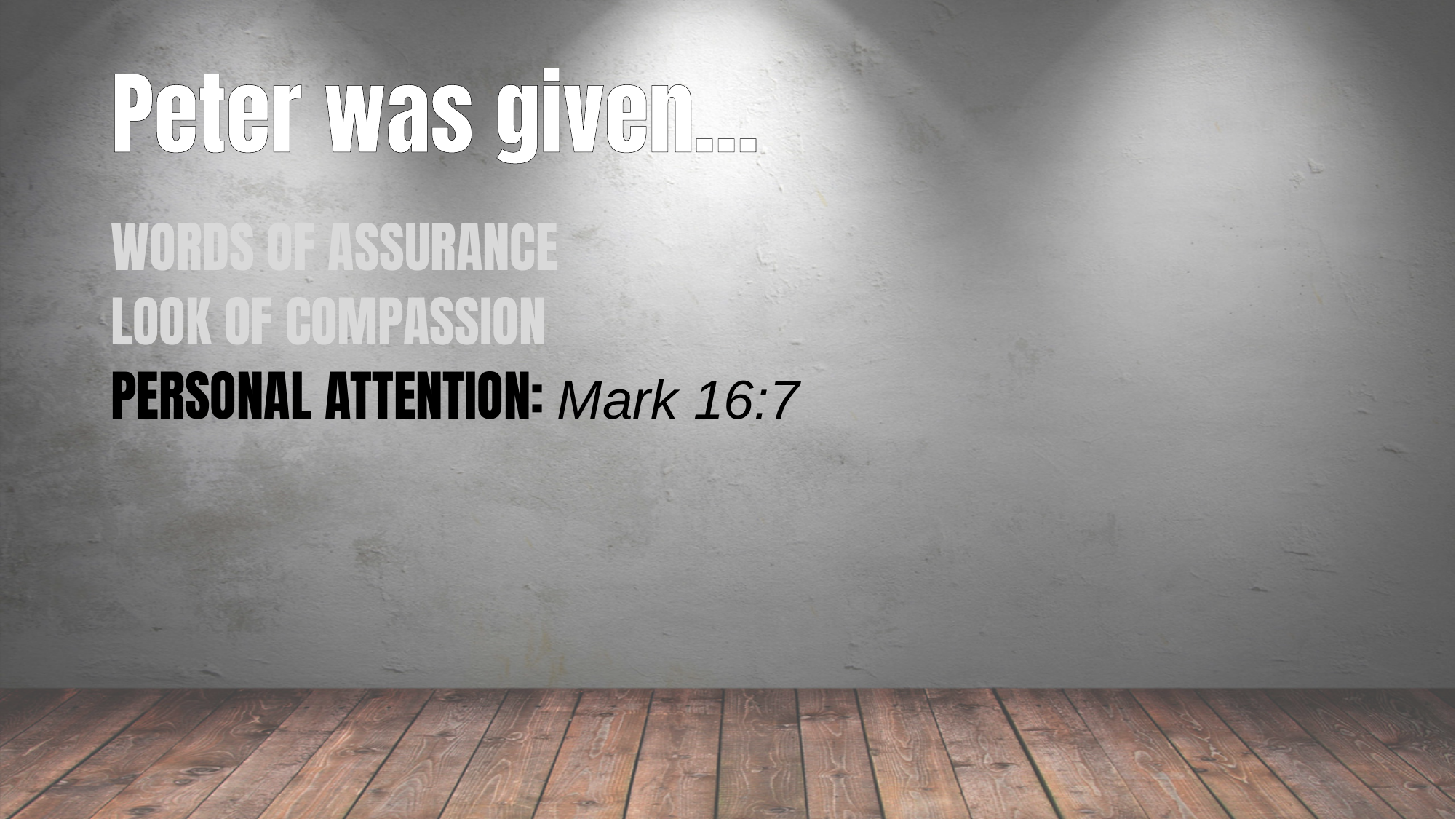

# Peter was given…
WORDS OF ASSURANCE
LOOK OF COMPASSION
PERSONAL ATTENTION: Mark 16:7